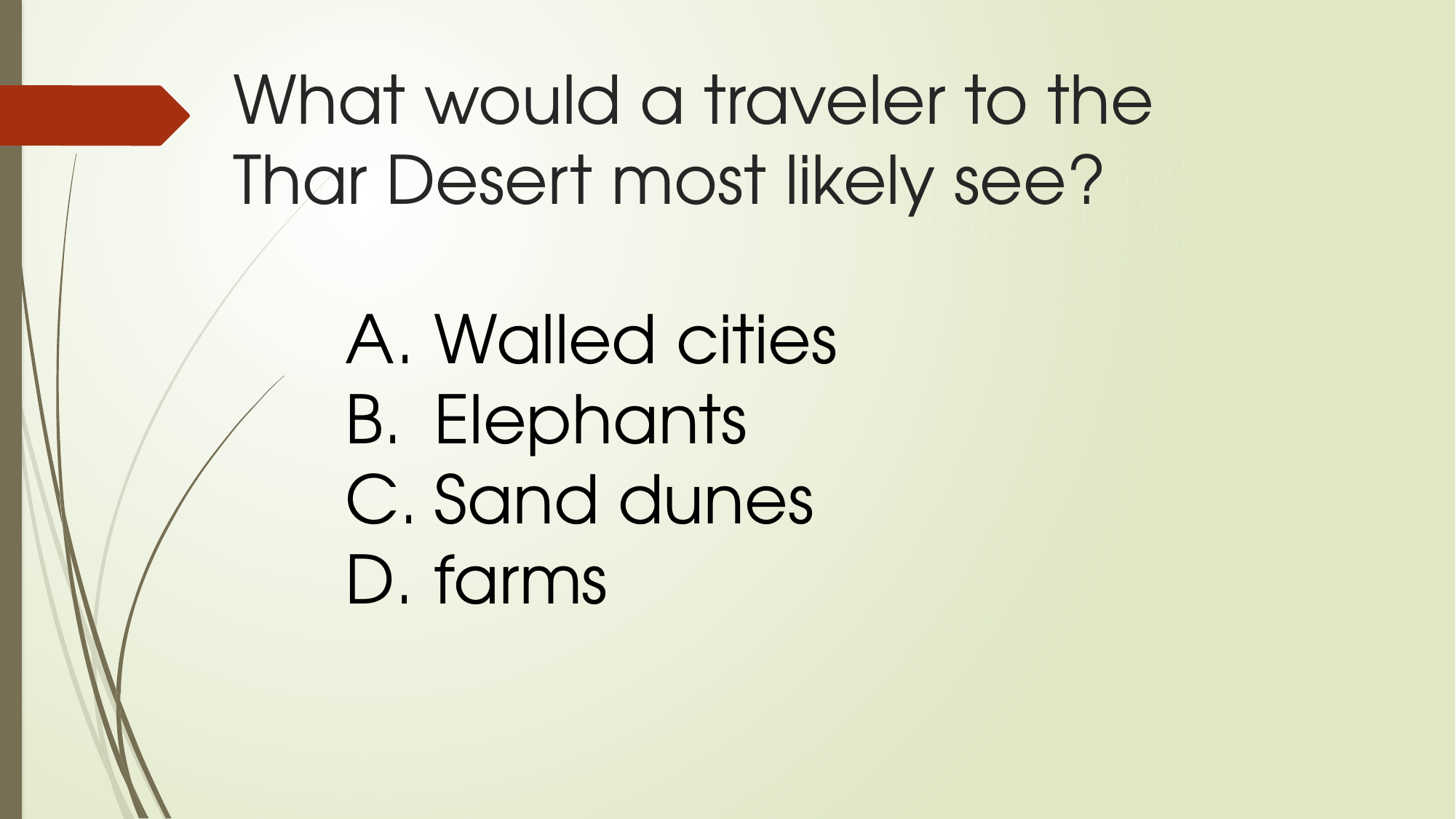

# What would a traveler to the Thar Desert most likely see?
Walled cities
Elephants
Sand dunes
farms